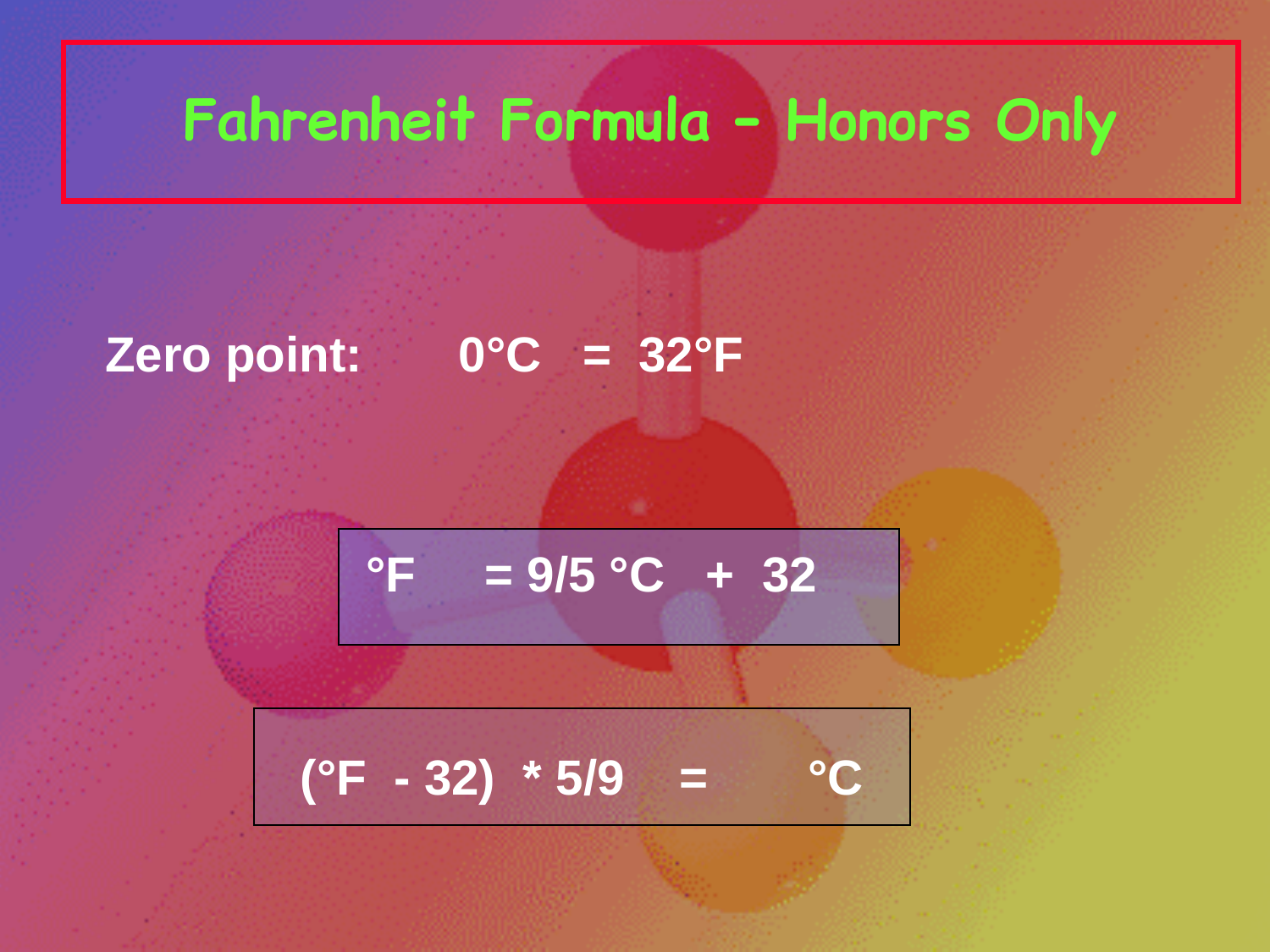

# Fahrenheit Formula – Honors Only

	Zero point:       0°C   =  32°F

°F     = 9/5 °C   +  32

(°F  - 32)  * 5/9    = 	°C